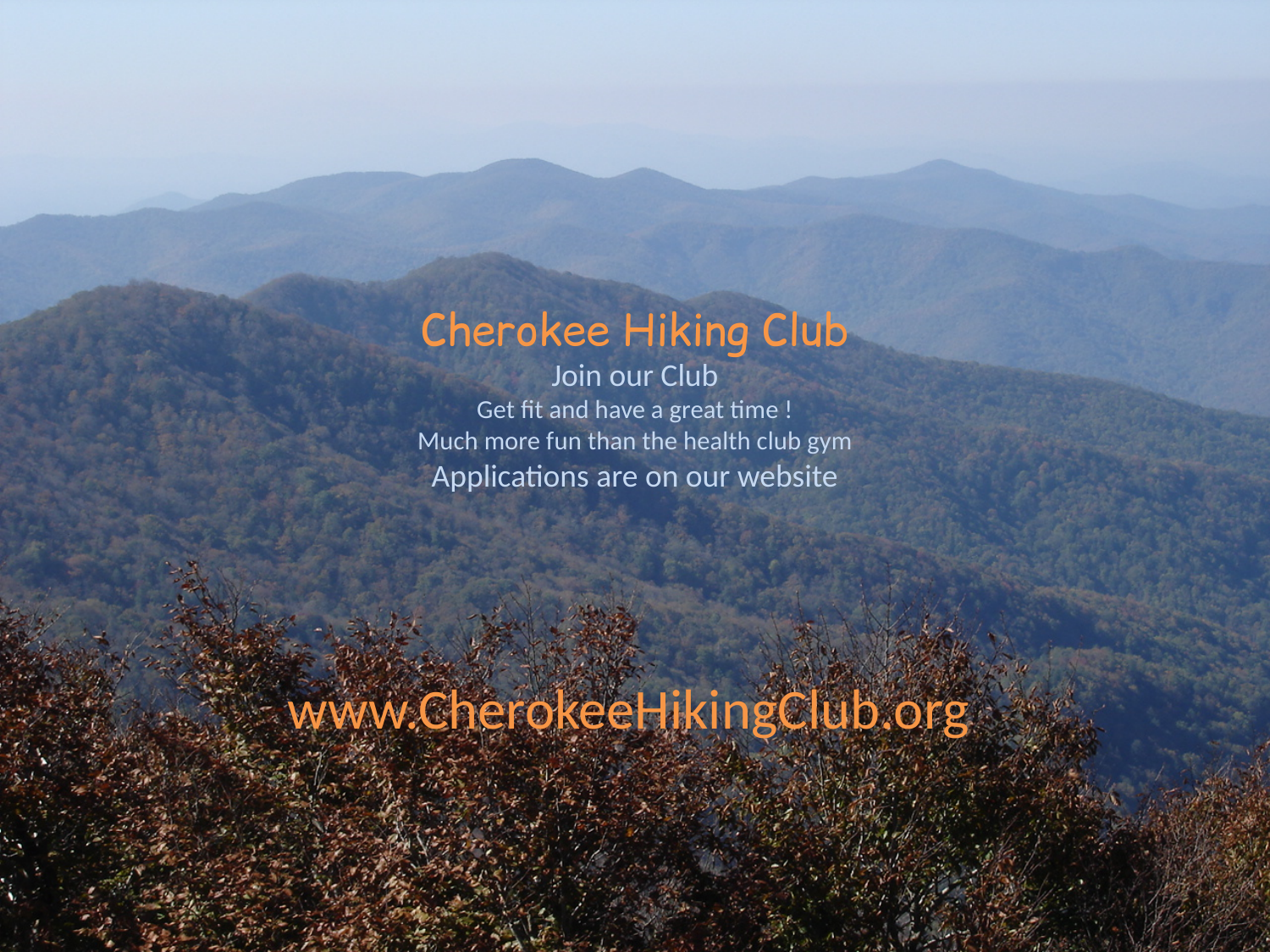

# Cherokee Hiking Club Join our Club Get fit and have a great time ! Much more fun than the health club gym Applications are on our website
www.CherokeeHikingClub.org